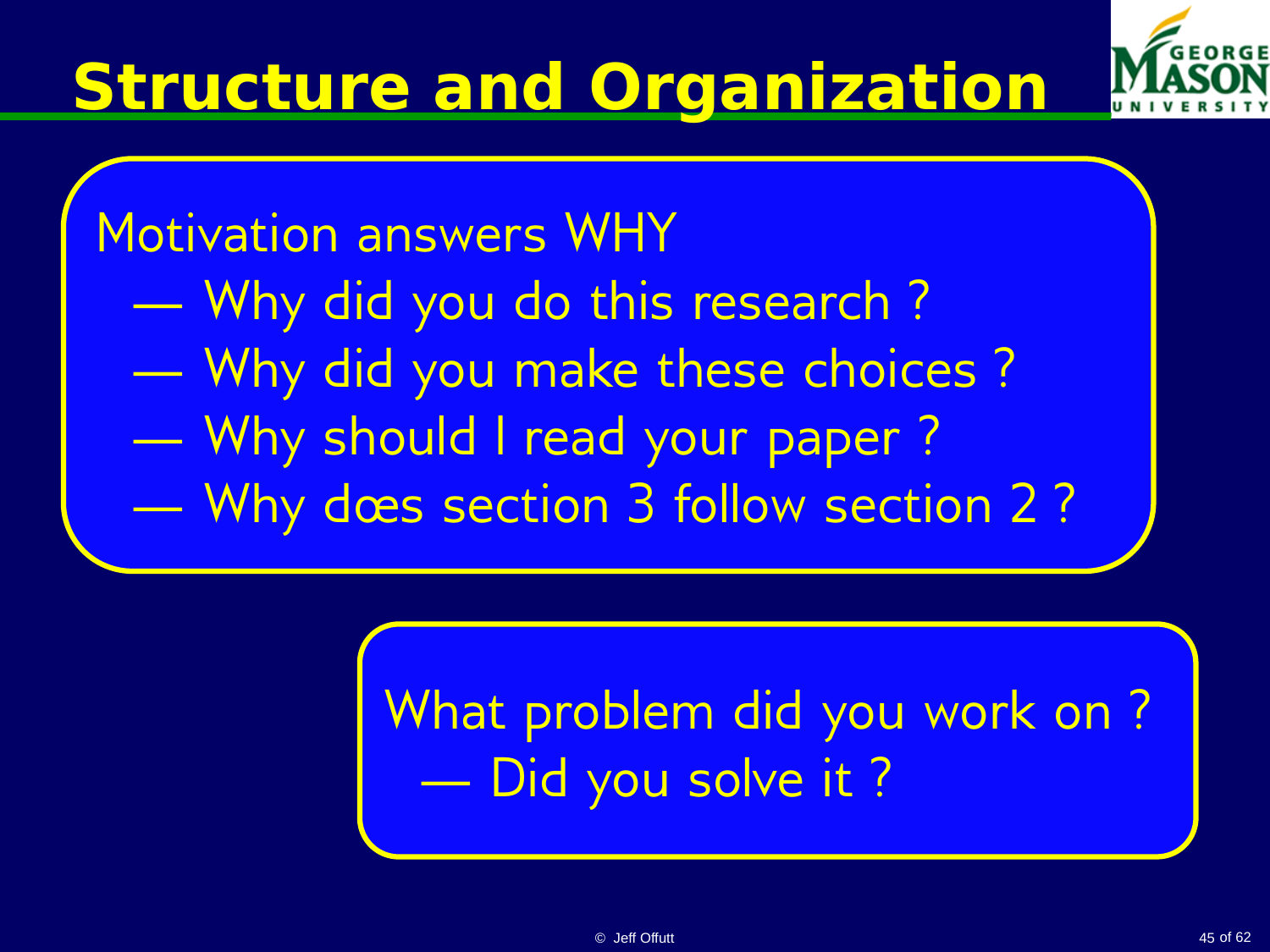

# Structure and Organization
Motivation answers WHY
  — Why did you do this research ?
  — Why did you make these choices ?
  — Why should I read your paper ?
  — Why does section 3 follow section 2 ?
What problem did you work on ?
  — Did you solve it ?
©  Jeff Offutt
45